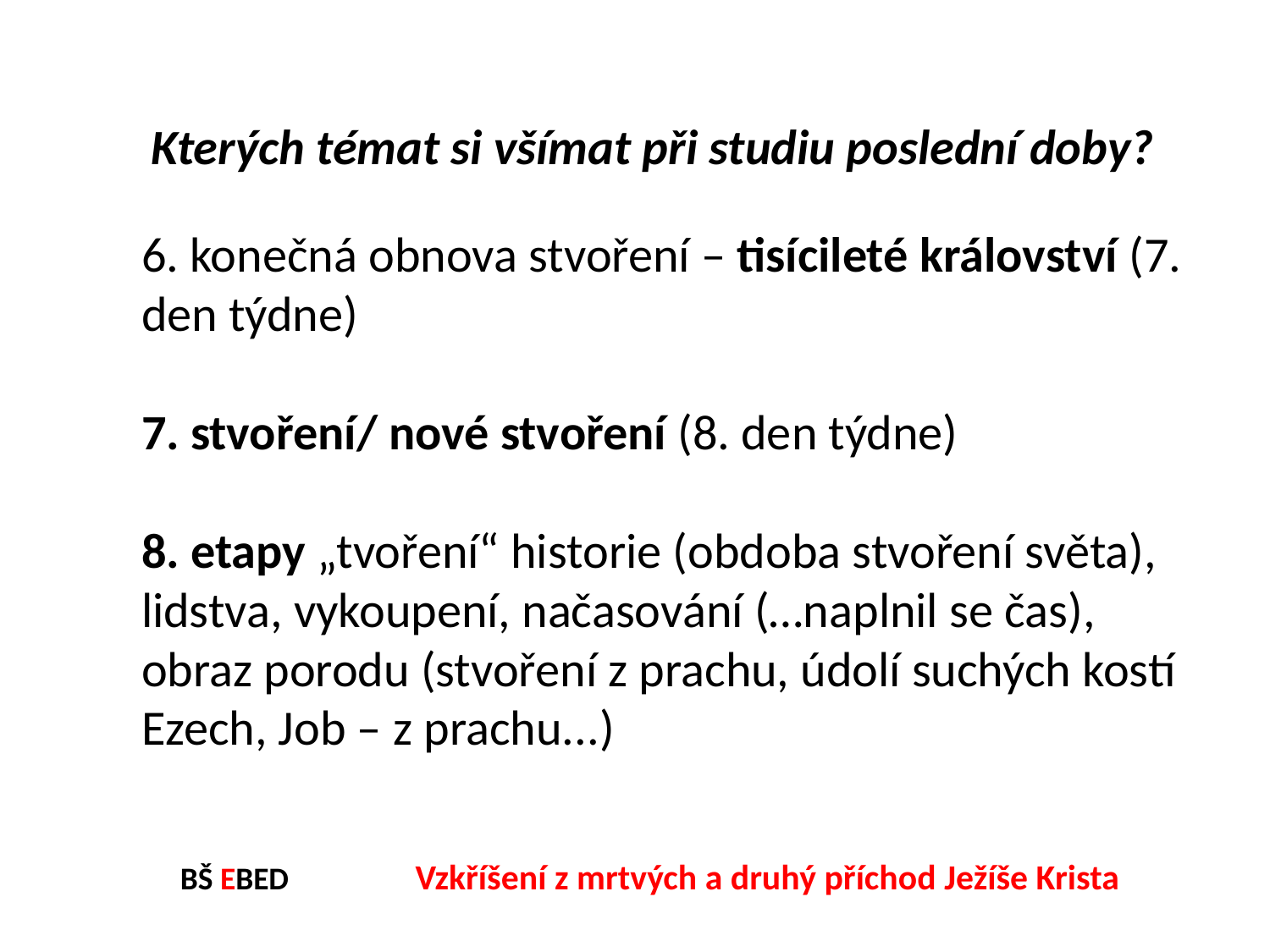

Kterých témat si všímat při studiu poslední doby?
6. konečná obnova stvoření – tisícileté království (7. den týdne)

7. stvoření/ nové stvoření (8. den týdne)

8. etapy „tvoření“ historie (obdoba stvoření světa), lidstva, vykoupení, načasování (…naplnil se čas), obraz porodu (stvoření z prachu, údolí suchých kostí Ezech, Job – z prachu...)
BŠ EBED              Vzkříšení z mrtvých a druhý příchod Ježíše Krista